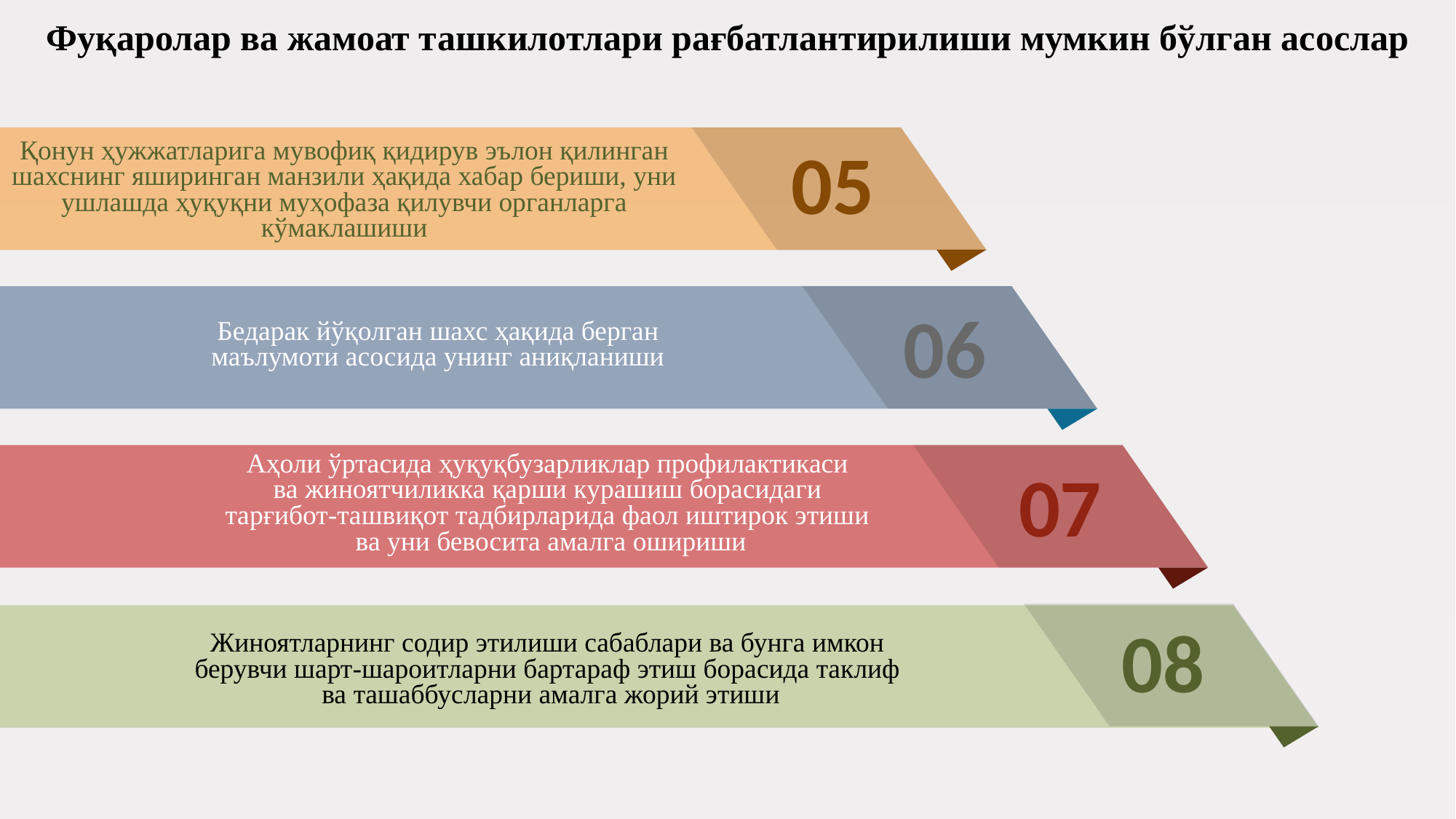

Фуқаролар ва жамоат ташкилотлари рағбатлантирилиши мумкин бўлган асослар
05

Қонун ҳужжатларига мувофиқ қидирув эълон қилинган шахснинг яширинган манзили ҳақида хабар бериши, уни ушлашда ҳуқуқни муҳофаза қилувчи органларга кўмаклашиши

Бедарак йўқолган шахс ҳақида берган маълумоти асосида унинг аниқланиши

Аҳоли ўртасида ҳуқуқбузарликлар профилактикаси
ва жиноятчиликка қарши курашиш борасидаги
тарғибот-ташвиқот тадбирларида фаол иштирок этиши
ва уни бевосита амалга ошириши

Жиноятларнинг содир этилиши сабаблари ва бунга имкон
берувчи шарт-шароитларни бартараф этиш борасида таклиф
ва ташаббусларни амалга жорий этиши

06
07
08